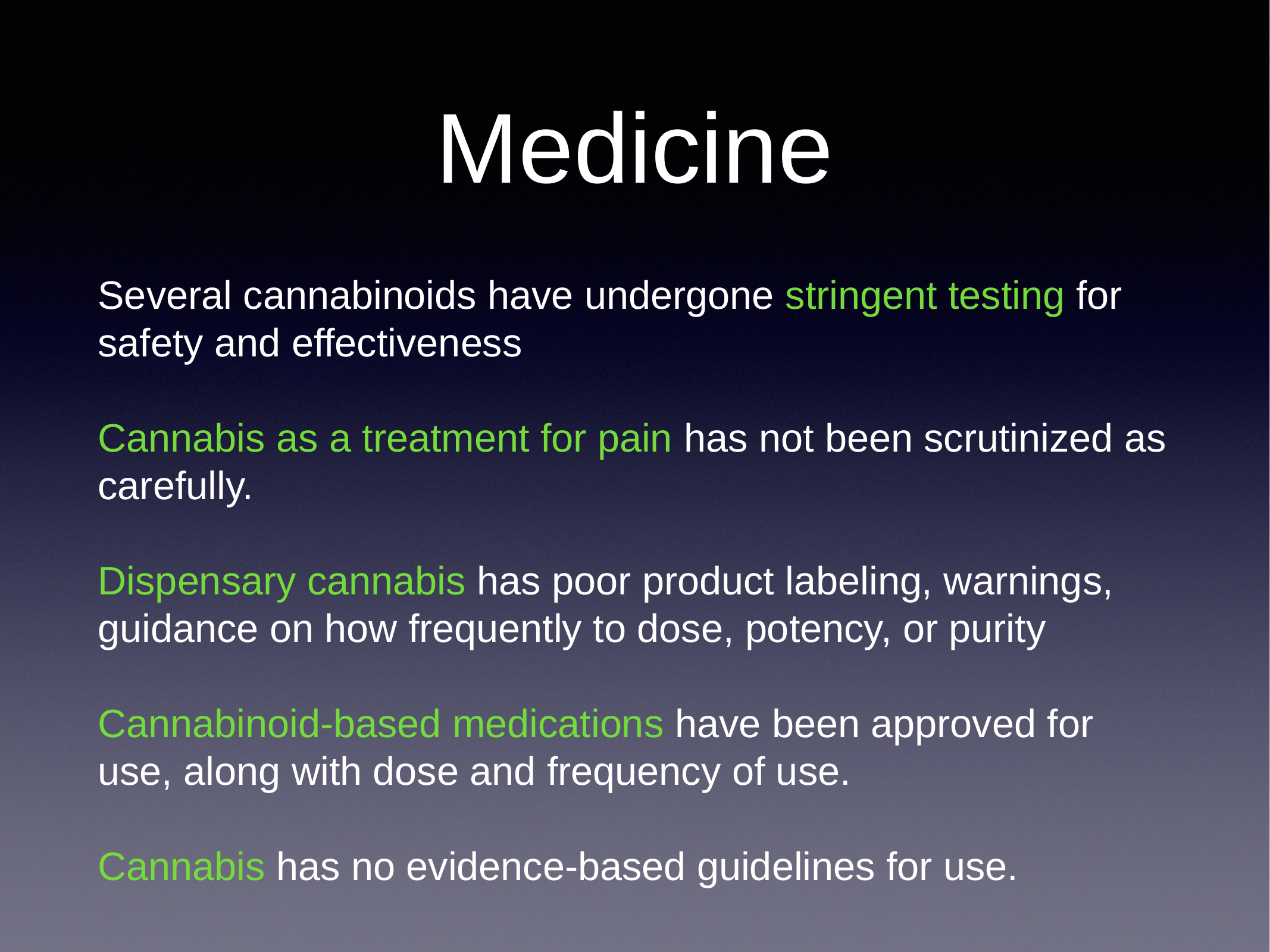

# Medicine

Several cannabinoids have undergone stringent testing for safety and effectiveness

Cannabis as a treatment for pain has not been scrutinized as carefully.

Dispensary cannabis has poor product labeling, warnings, guidance on how frequently to dose, potency, or purity

Cannabinoid-based medications have been approved for use, along with dose and frequency of use.

Cannabis has no evidence-based guidelines for use.